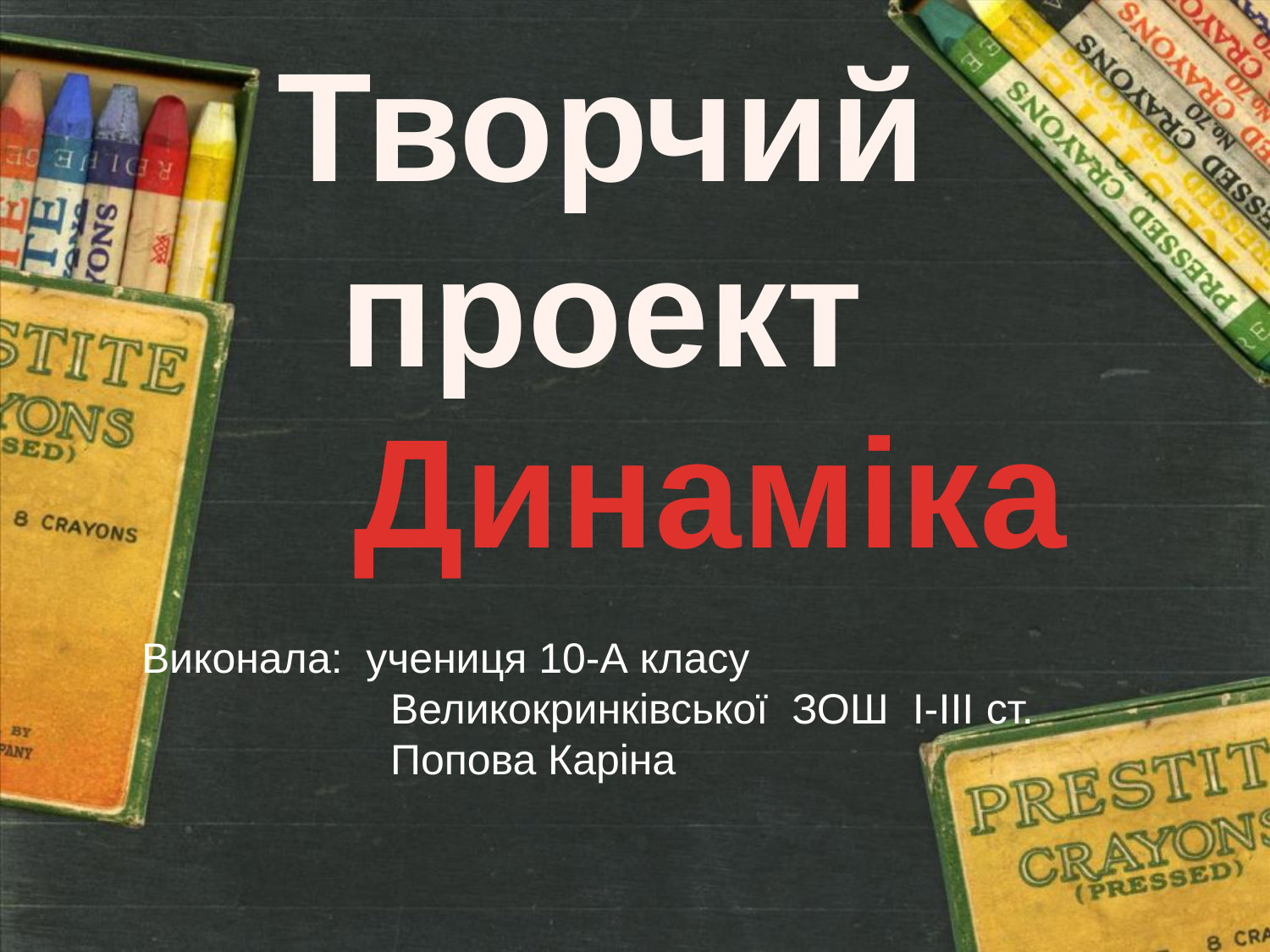

Творчий проект
Динаміка
Виконала:  учениця 10-А класу
                     Великокринківської  ЗОШ  I-III ст.
                     Попова Каріна